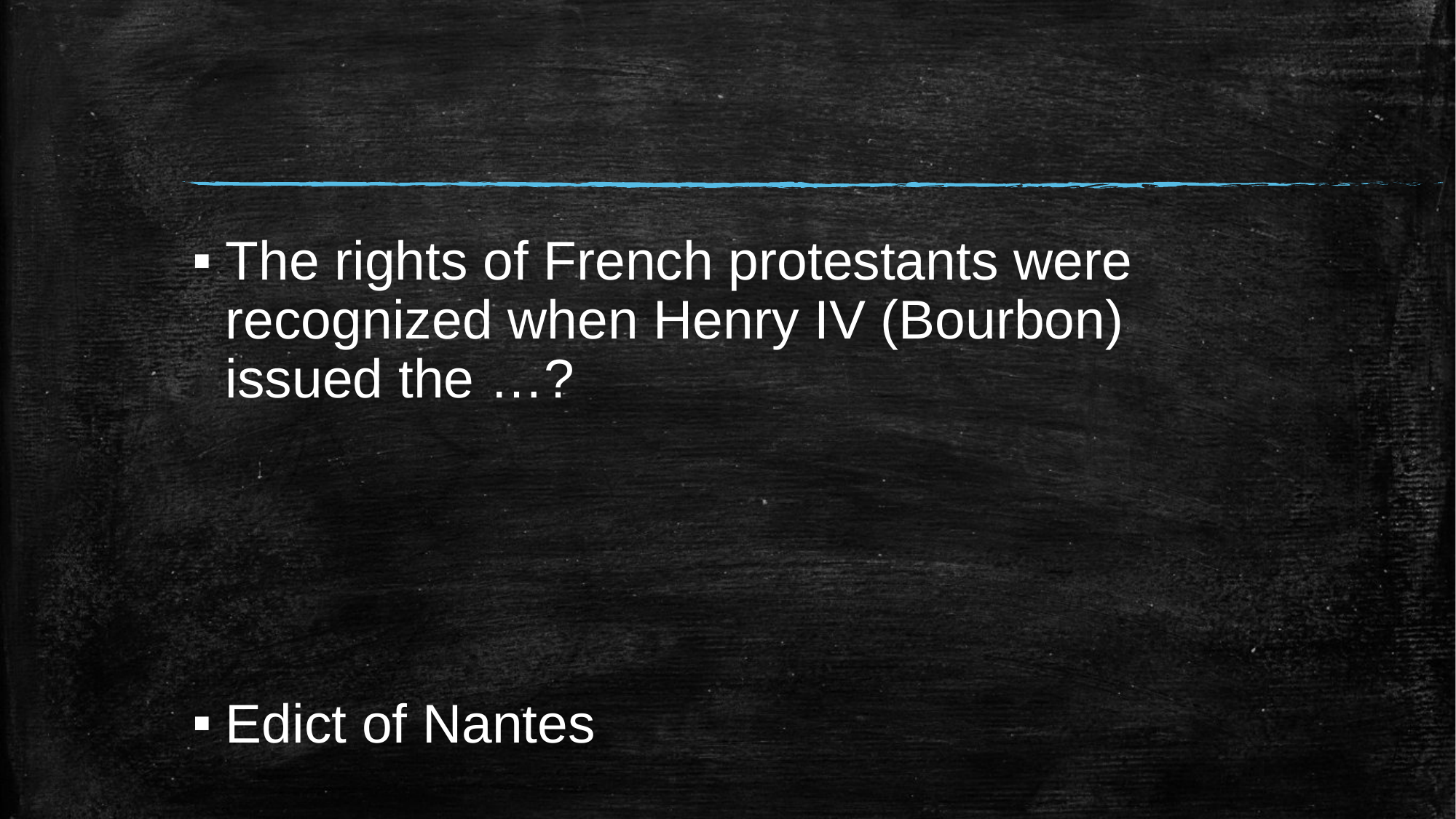

#
The rights of French protestants were recognized when Henry IV (Bourbon) issued the …?

Edict of Nantes